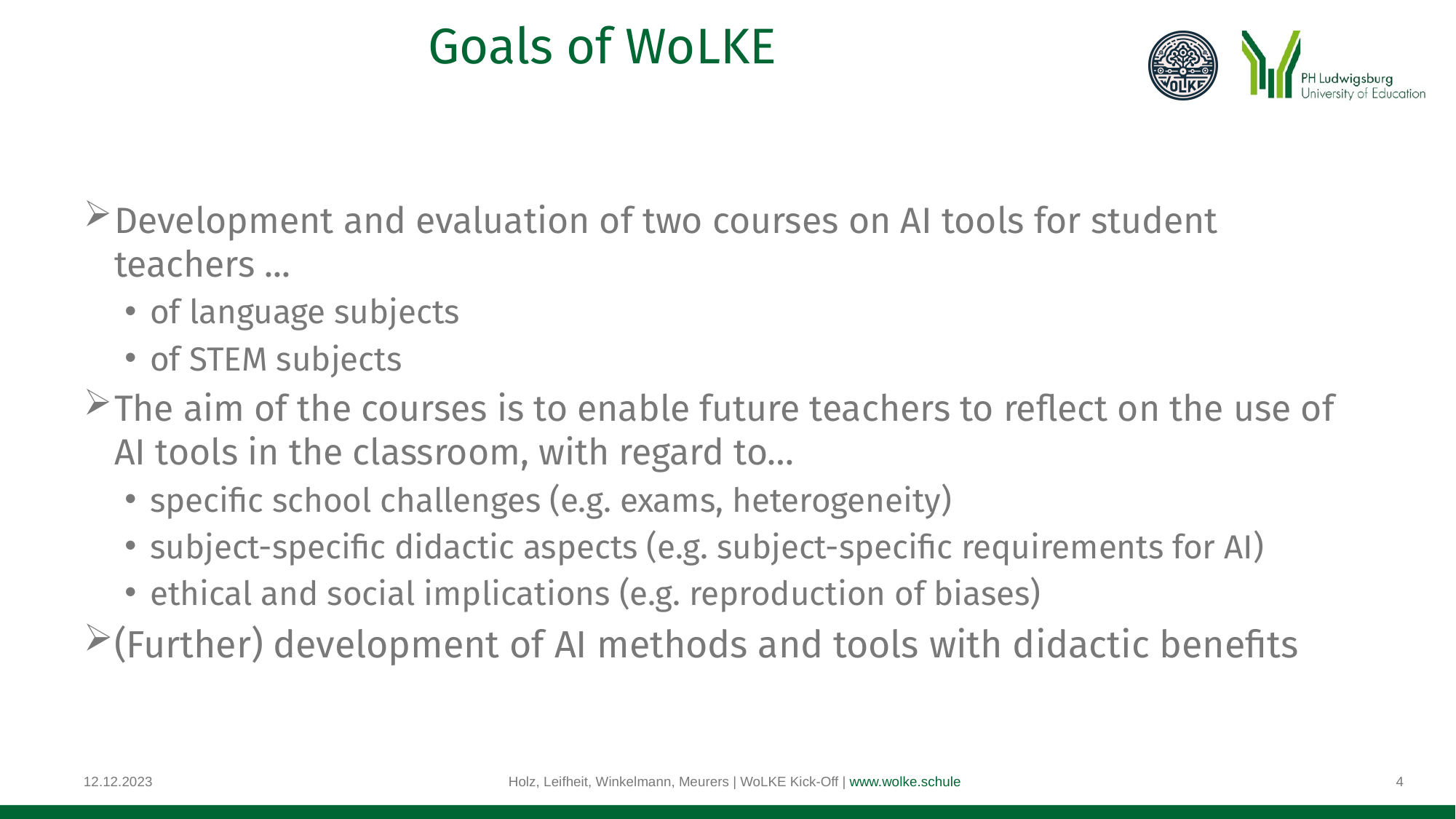

# Goals of WoLKE
Development and evaluation of two courses on AI tools for student
teachers ...
of language subjects
of STEM subjects
The aim of the courses is to enable future teachers to reflect on the use of AI tools in the classroom, with regard to…
specific school challenges (e.g. exams, heterogeneity)
subject-specific didactic aspects (e.g. subject-specific requirements for AI)
ethical and social implications (e.g. reproduction of biases)
(Further) development of AI methods and tools with didactic benefits
12.12.2023
4